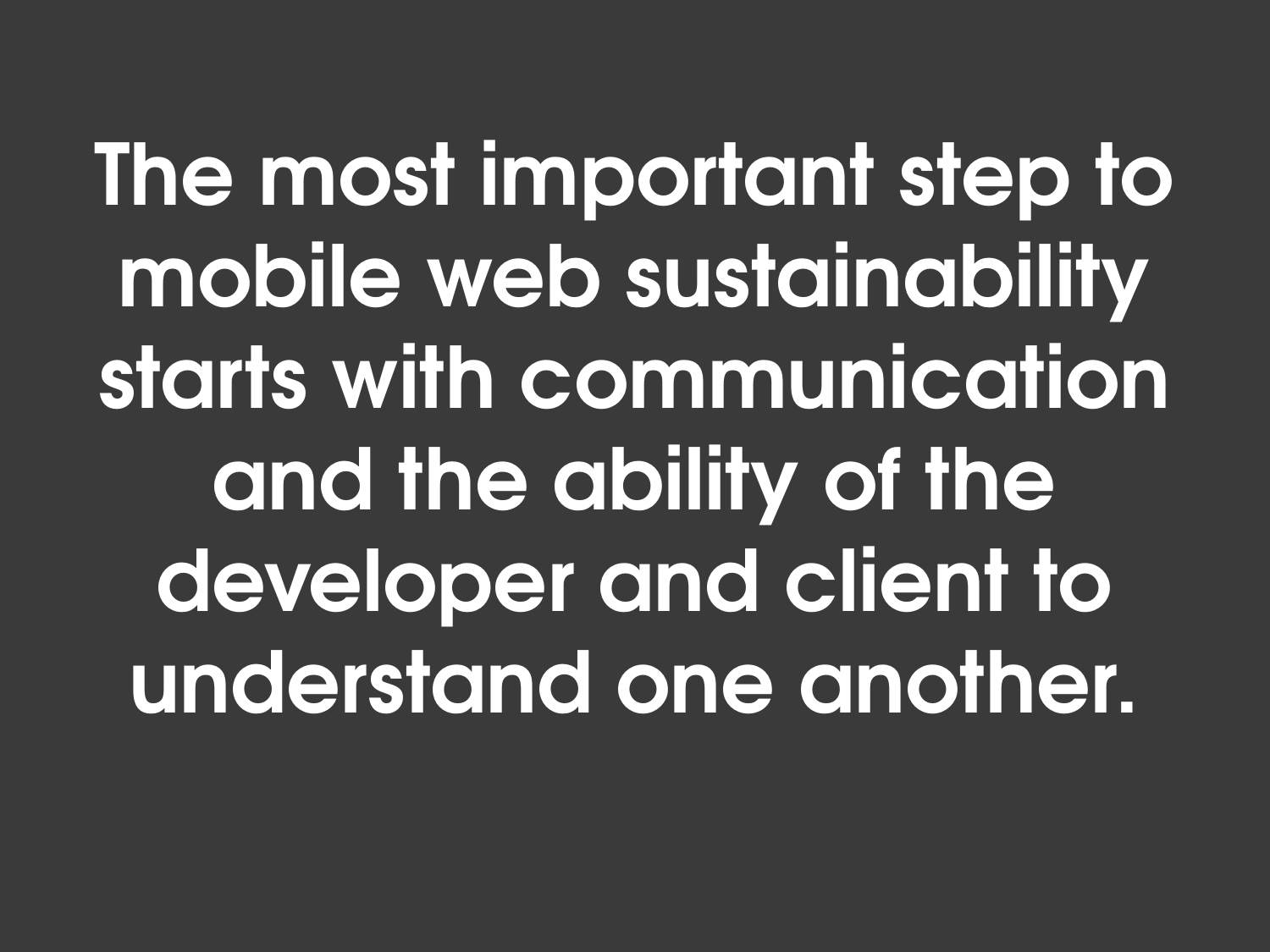

The most important step to mobile web sustainability starts with communication and the ability of the developer and client to understand one another.